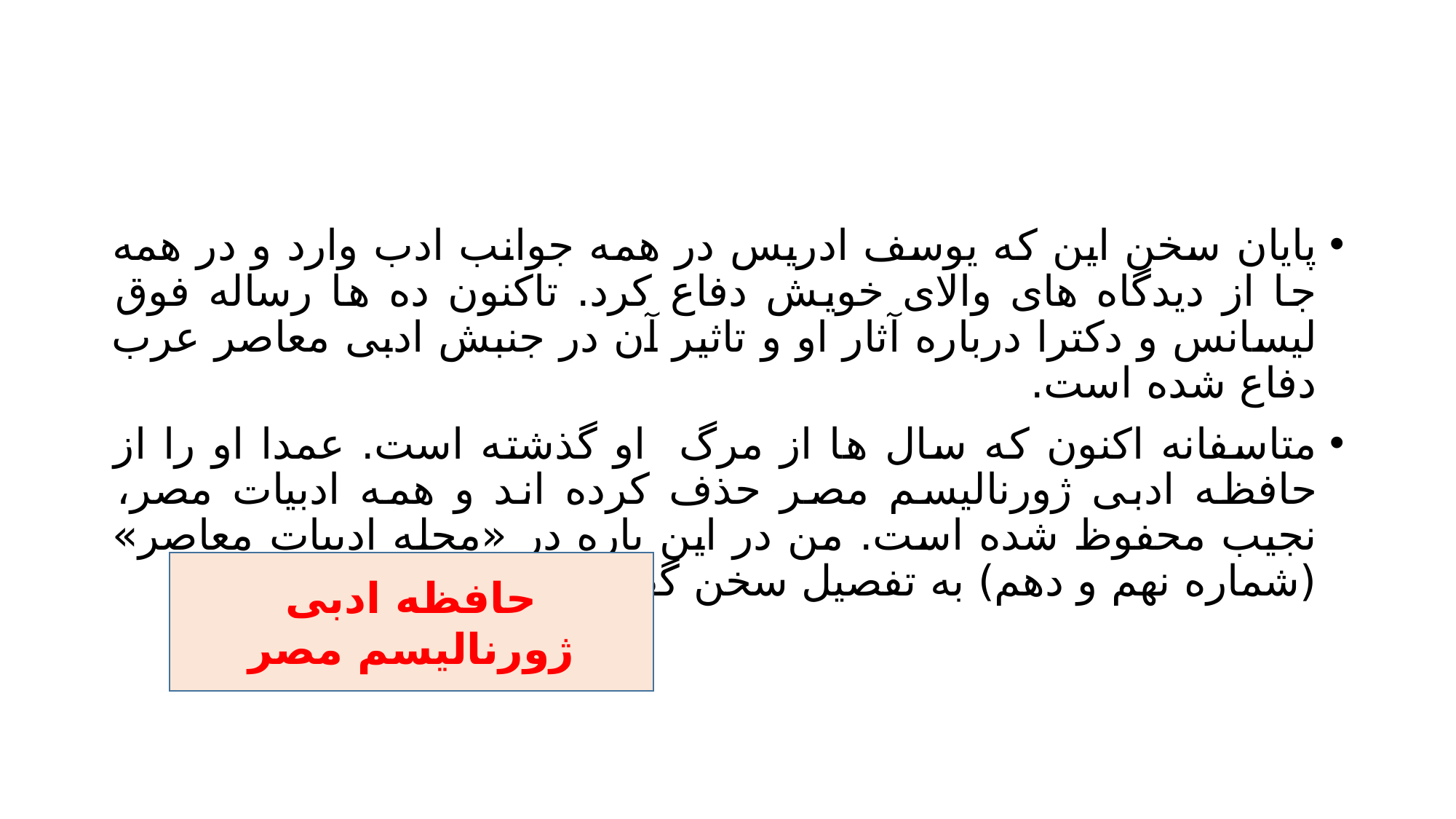

#
پایان سخن این که یوسف ادریس در همه جوانب ادب وارد و در همه جا از دیدگاه های والای خویش دفاع کرد. تاکنون ده ها رساله فوق لیسانس و دکترا درباره آثار او و تاثیر آن در جنبش ادبی معاصر عرب دفاع شده است.
متاسفانه اکنون که سال ها از مرگ  او گذشته است. عمدا او را از حافظه ادبی ژورنالیسم مصر حذف کرده اند و همه ادبیات مصر، نجیب محفوظ شده است. من در این باره در «مجله ادبیات معاصر» (شماره نهم و دهم) به تفصیل سخن گفته ام.
حافظه ادبی ژورنالیسم مصر